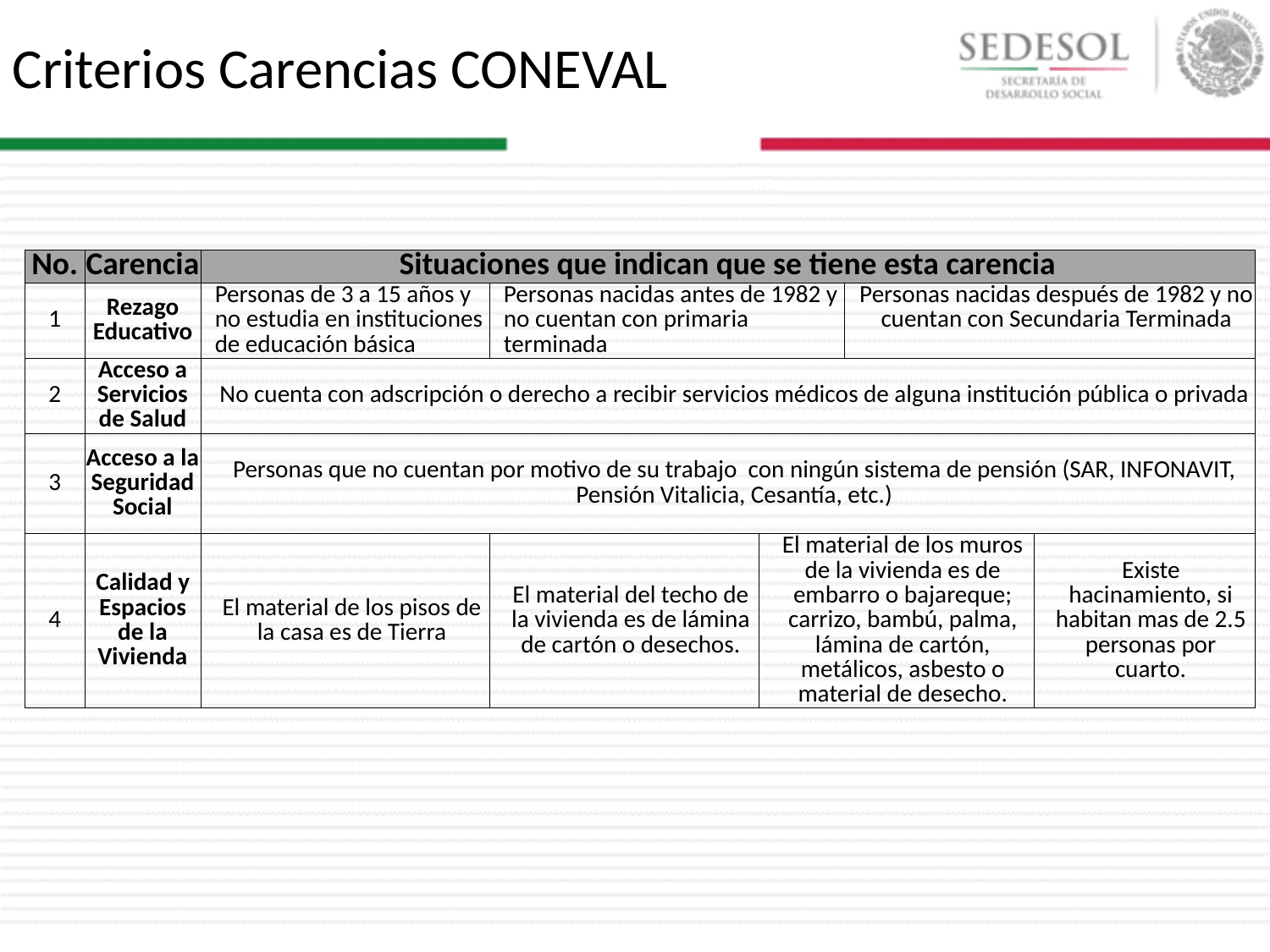

# Criterios Carencias CONEVAL
| No. | Carencia | Situaciones que indican que se tiene esta carencia |  |  |  |  |
| --- | --- | --- | --- | --- | --- | --- |
| 1 | Rezago Educativo | Personas de 3 a 15 años y no estudia en instituciones de educación básica | Personas nacidas antes de 1982 y no cuentan con primaria terminada |  | Personas nacidas después de 1982 y no cuentan con Secundaria Terminada |  |
| 2 | Acceso a Servicios de Salud | No cuenta con adscripción o derecho a recibir servicios médicos de alguna institución pública o privada |  |  |  |  |
| 3 | Acceso a la Seguridad Social | Personas que no cuentan por motivo de su trabajo con ningún sistema de pensión (SAR, INFONAVIT, Pensión Vitalicia, Cesantía, etc.) |  |  |  |  |
| 4 | Calidad y Espacios de la Vivienda | El material de los pisos de la casa es de Tierra | El material del techo de la vivienda es de lámina de cartón o desechos. | El material de los muros de la vivienda es de embarro o bajareque; carrizo, bambú, palma, lámina de cartón, metálicos, asbesto o material de desecho. |  | Existe hacinamiento, si habitan mas de 2.5 personas por cuarto. |